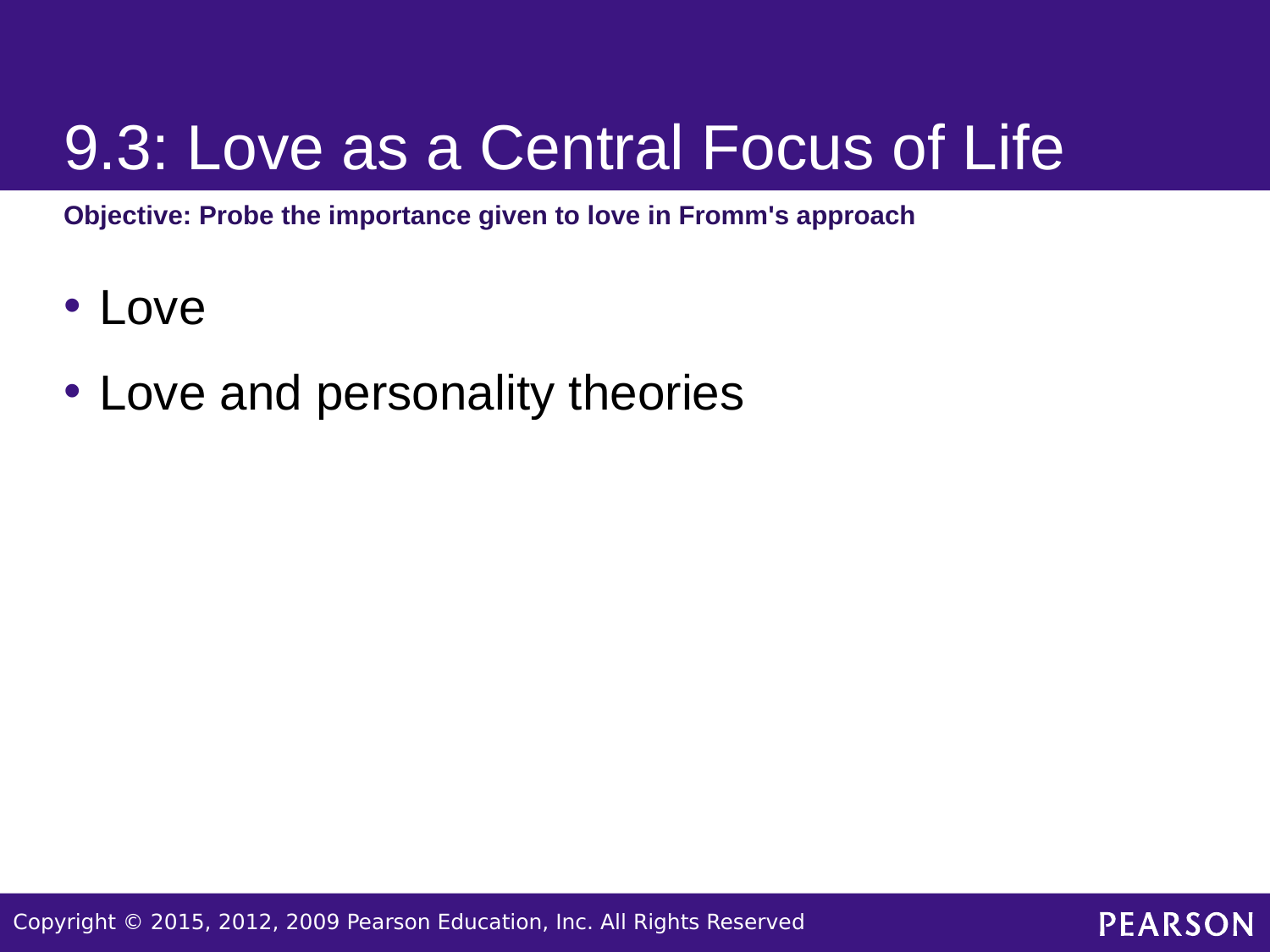

# 9.3: Love as a Central Focus of Life
Objective: Probe the importance given to love in Fromm's approach
Love
Love and personality theories